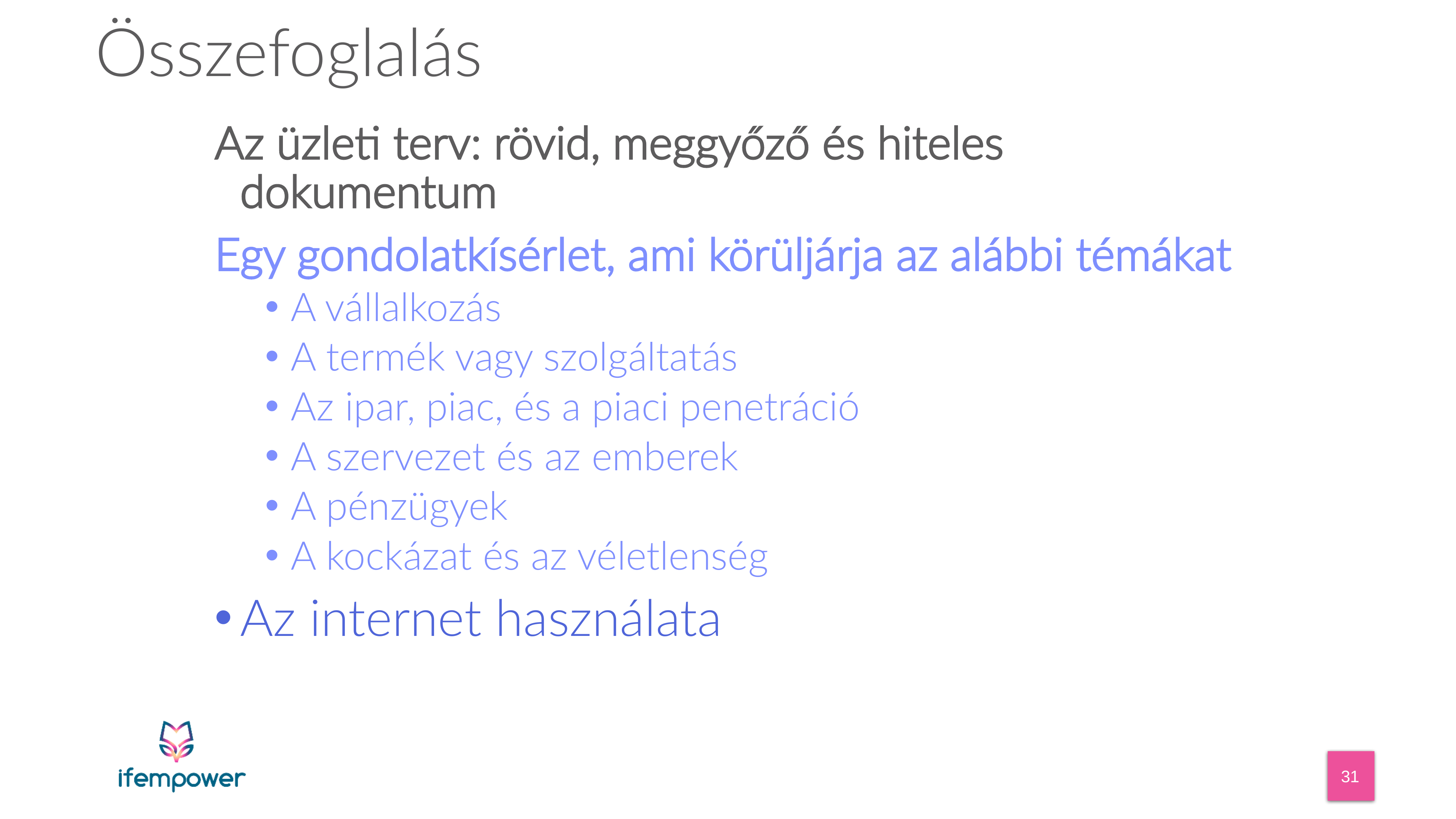

_
# Összefoglalás
Az üzleti terv: rövid, meggyőző és hiteles dokumentum
Egy gondolatkísérlet, ami körüljárja az alábbi témákat
A vállalkozás
A termék vagy szolgáltatás
Az ipar, piac, és a piaci penetráció
A szervezet és az emberek
A pénzügyek
A kockázat és az véletlenség
Az internet használata